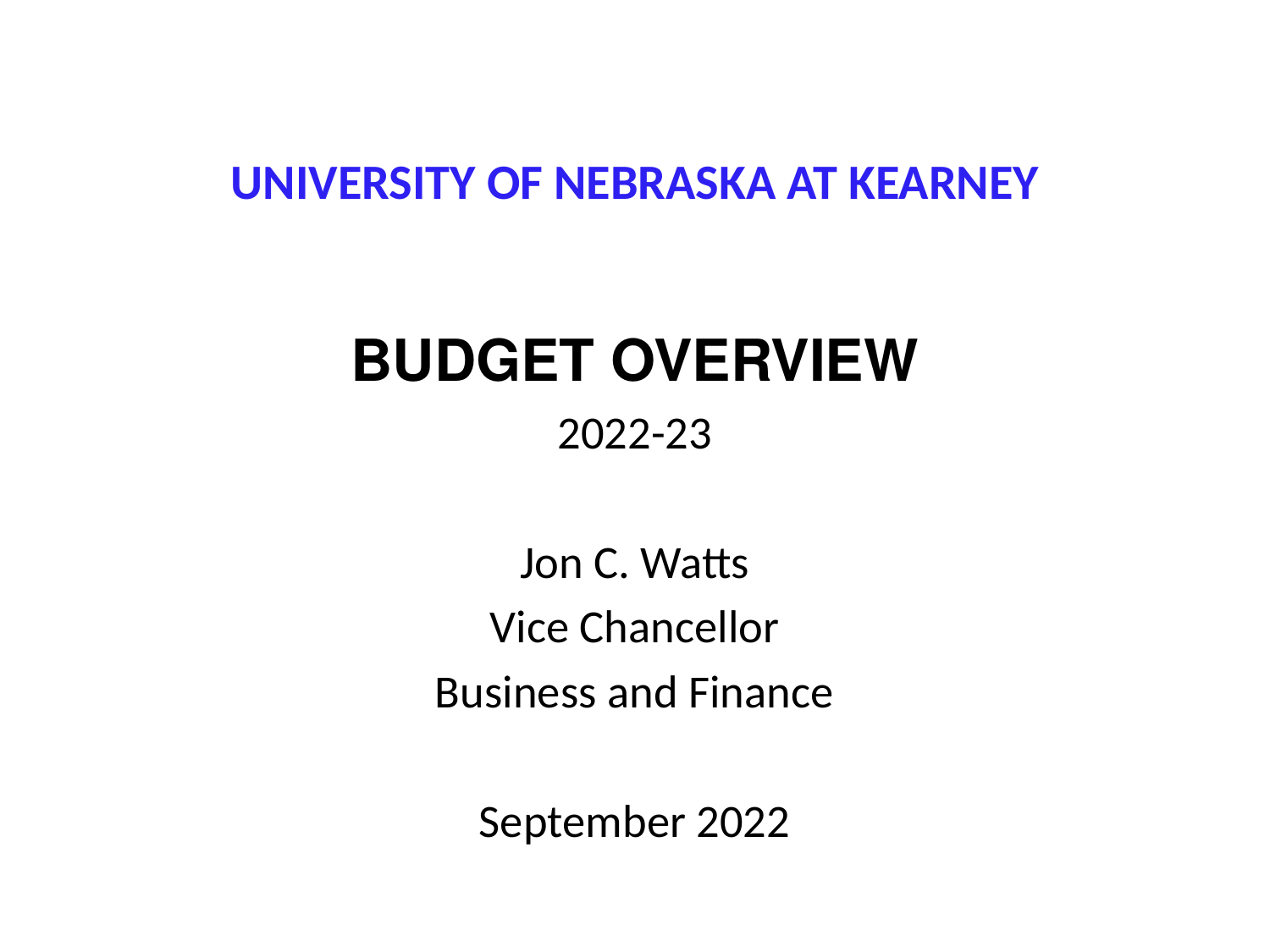

# UNIVERSITY OF NEBRASKA AT KEARNEY
BUDGET OVERVIEW
2022-23

Jon C. Watts
Vice Chancellor
Business and Finance

September 2022